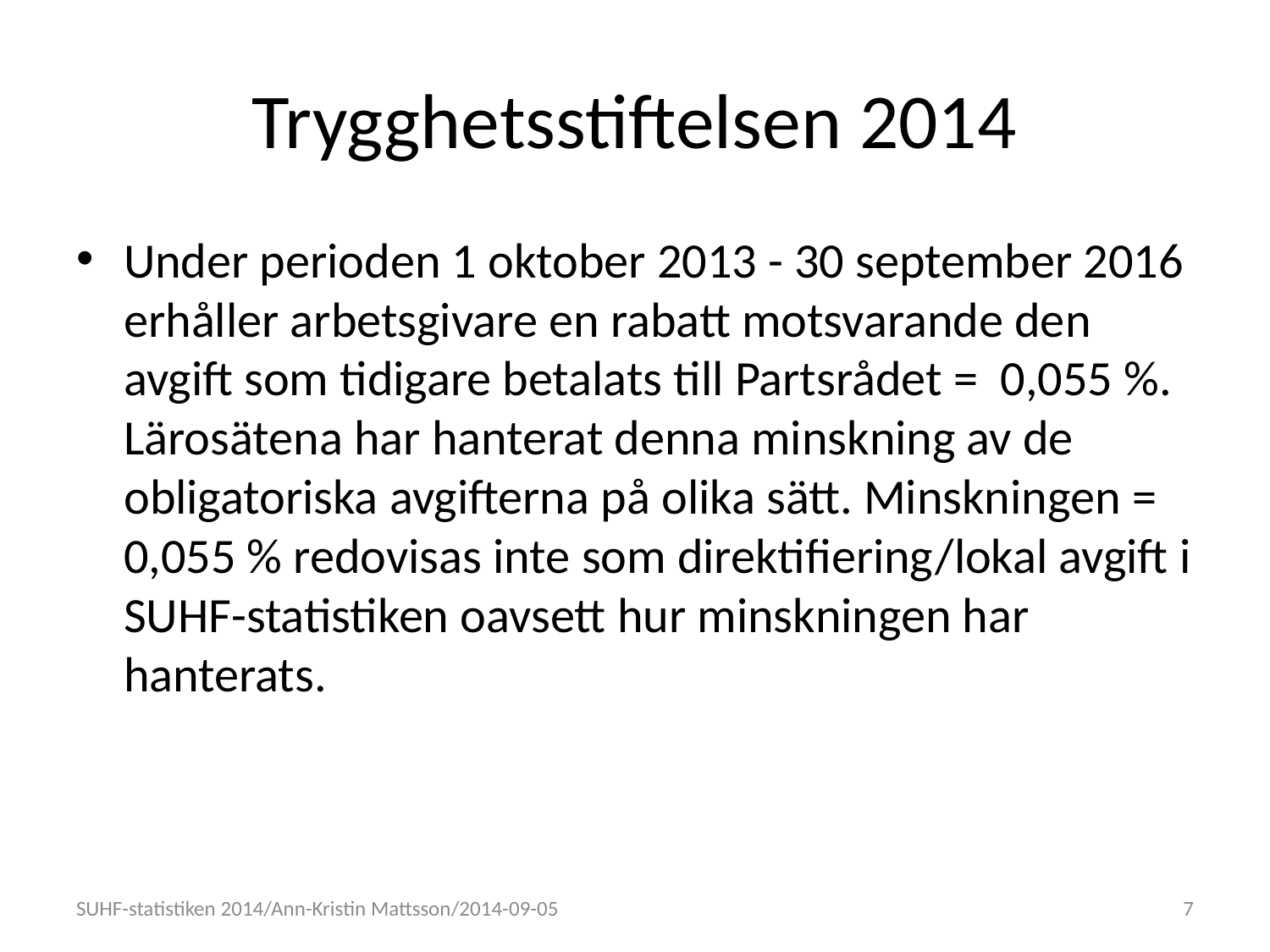

# Trygghetsstiftelsen 2014
Under perioden 1 oktober 2013 - 30 september 2016 erhåller arbetsgivare en rabatt motsvarande den avgift som tidigare betalats till Partsrådet =  0,055 %. Lärosätena har hanterat denna minskning av de obligatoriska avgifterna på olika sätt. Minskningen = 0,055 % redovisas inte som direktifiering/lokal avgift i SUHF-statistiken oavsett hur minskningen har hanterats.
SUHF-statistiken 2014/Ann-Kristin Mattsson/2014-09-05
7